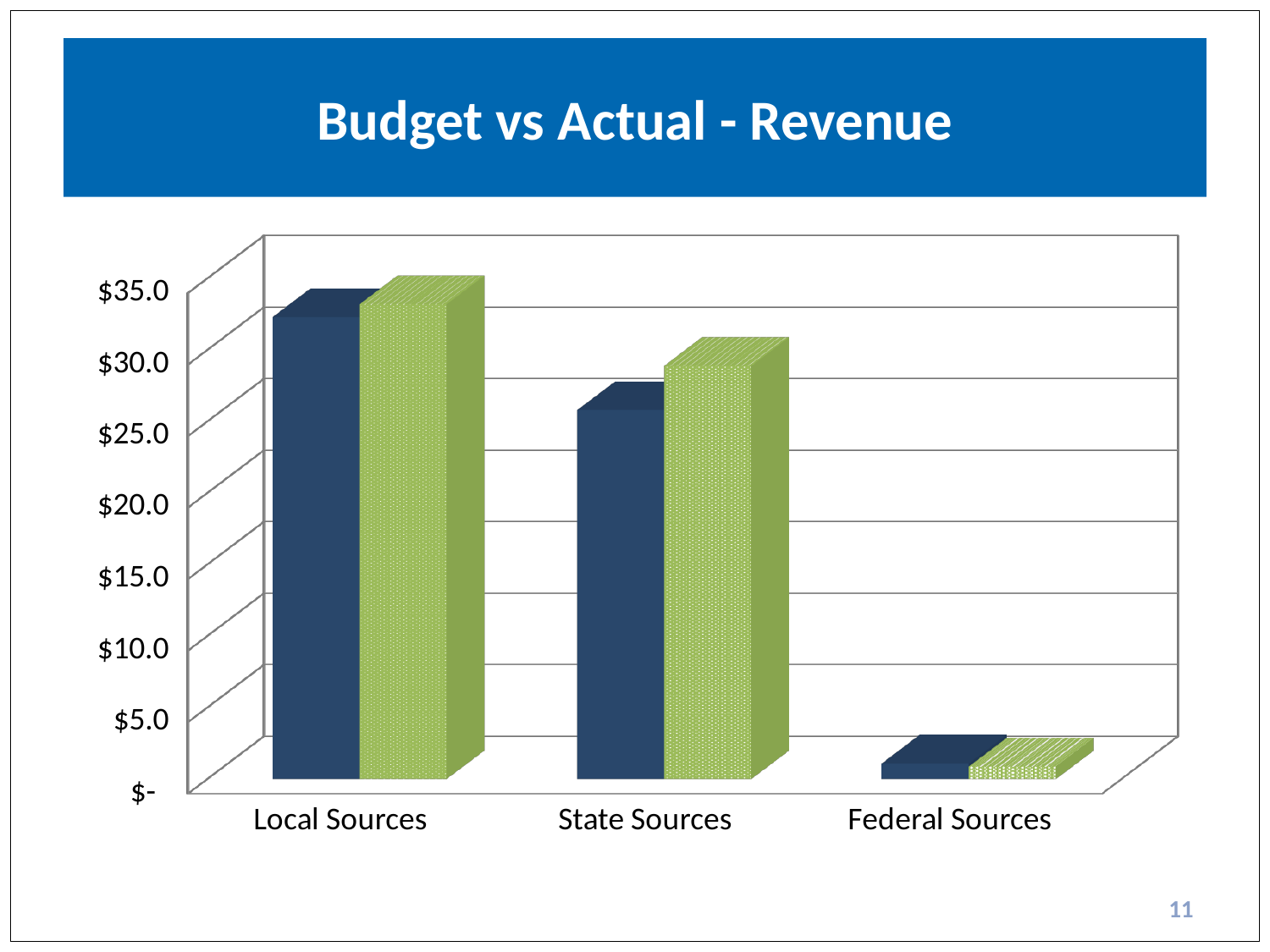

# Budget vs Actual - Revenue

[unsupported chart]

11